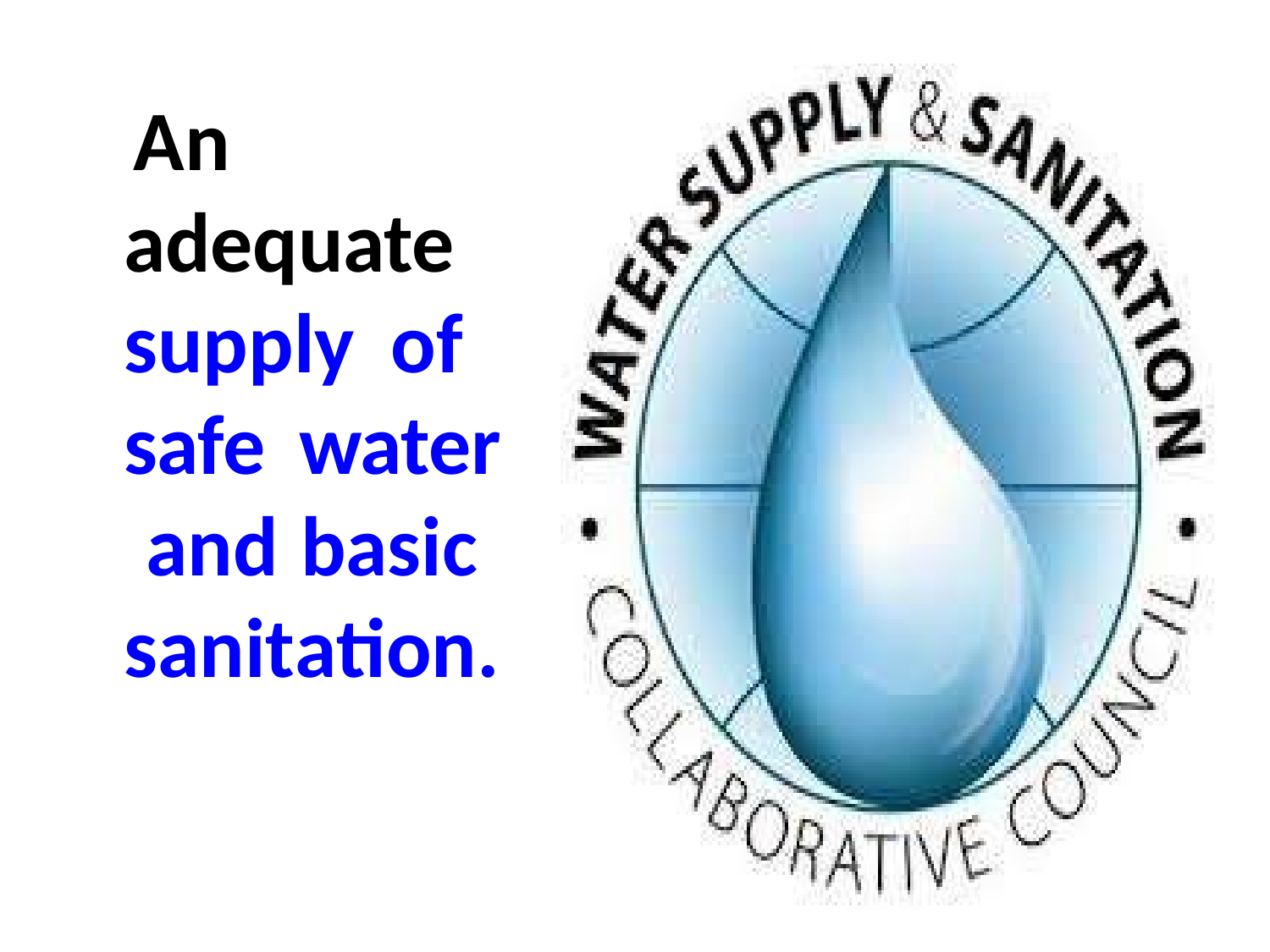

An  adequate  supply of  safe water  and basic  sanitation.